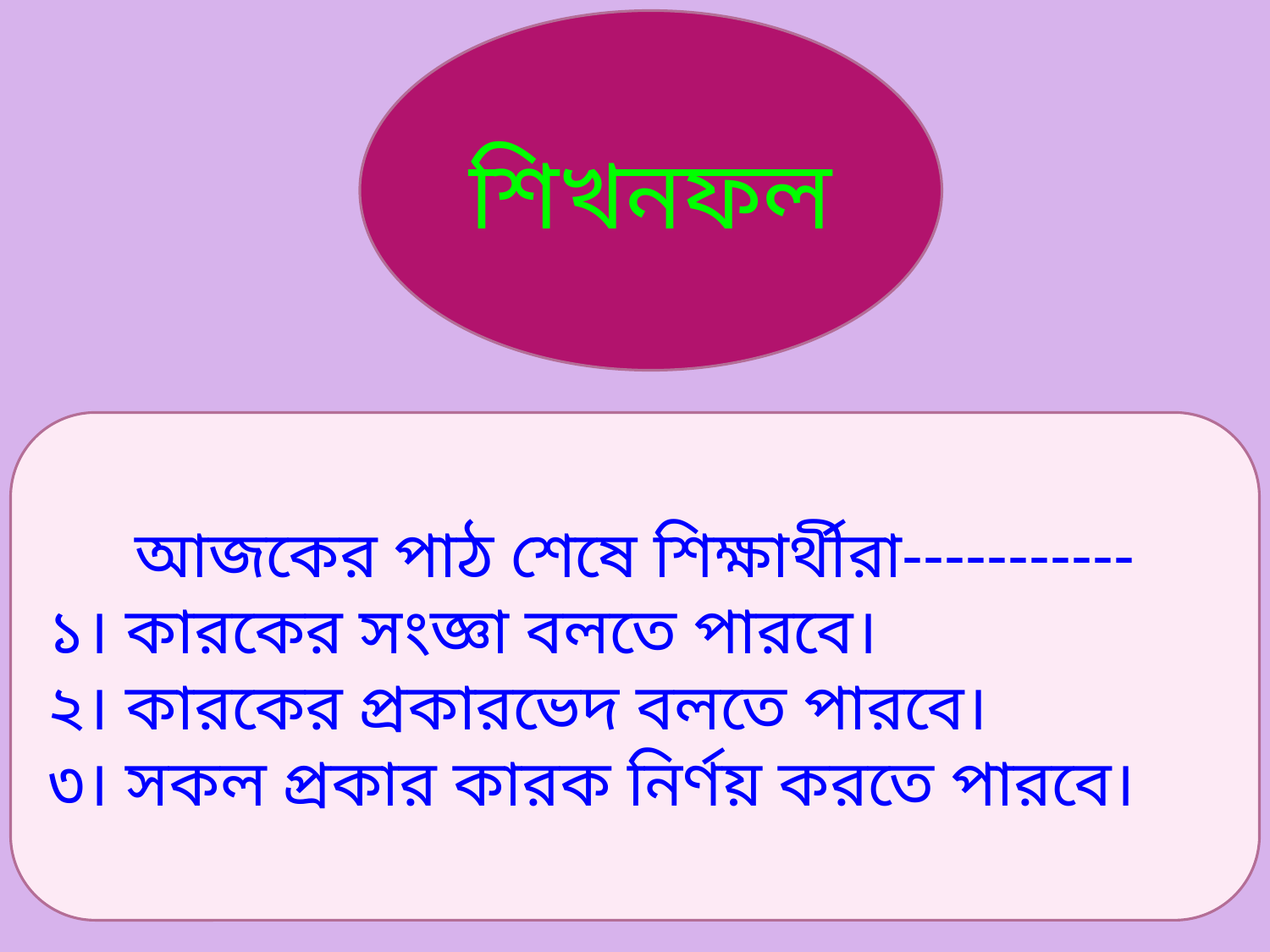

শিখনফল
আজকের পাঠ শেষে শিক্ষার্থীরা-----------
১। কারকের সংজ্ঞা বলতে পারবে।
২। কারকের প্রকারভেদ বলতে পারবে।
৩। সকল প্রকার কারক নির্ণয় করতে পারবে।